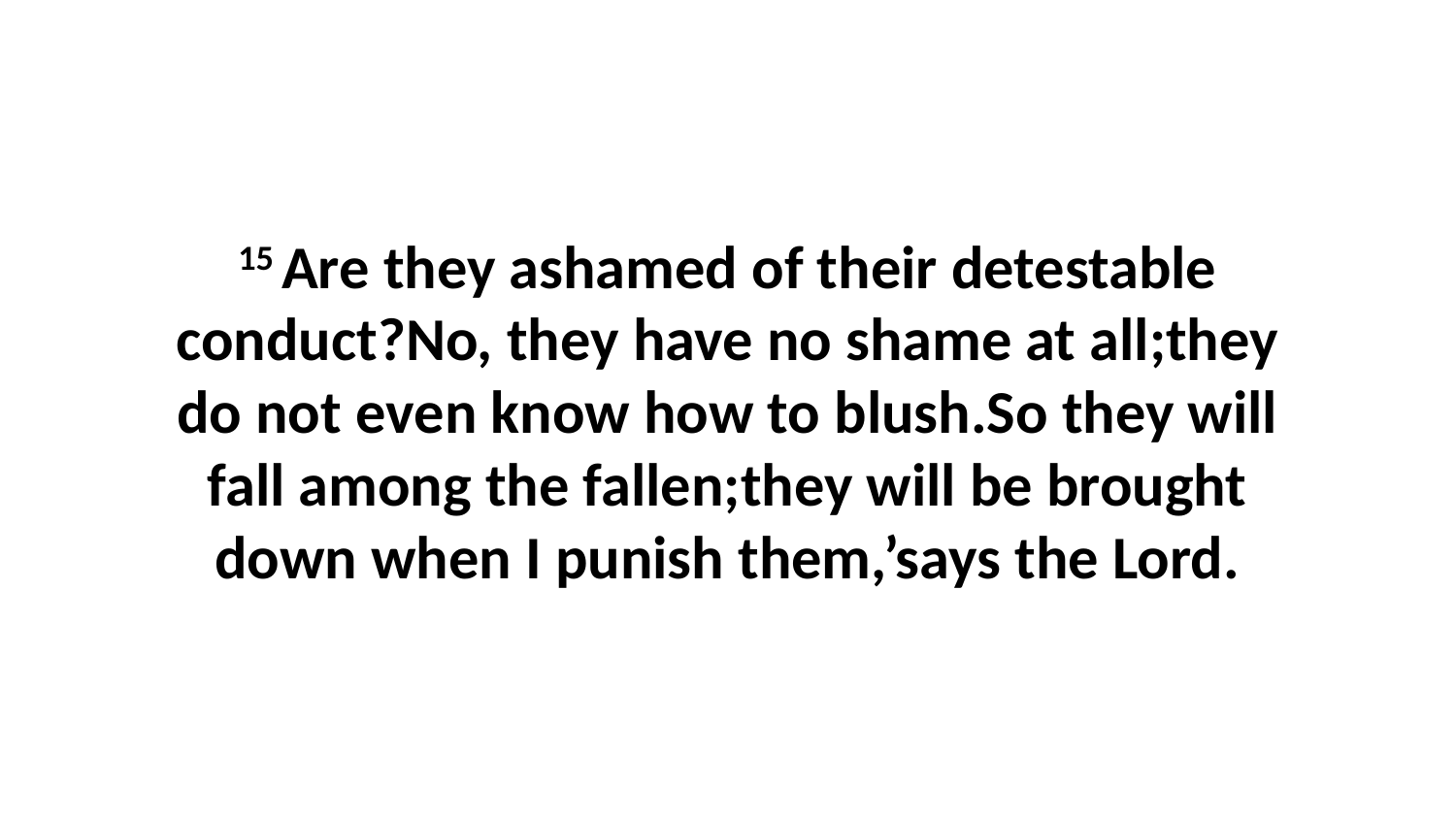

15 Are they ashamed of their detestable conduct?No, they have no shame at all;they do not even know how to blush.So they will fall among the fallen;they will be brought down when I punish them,’says the Lord.